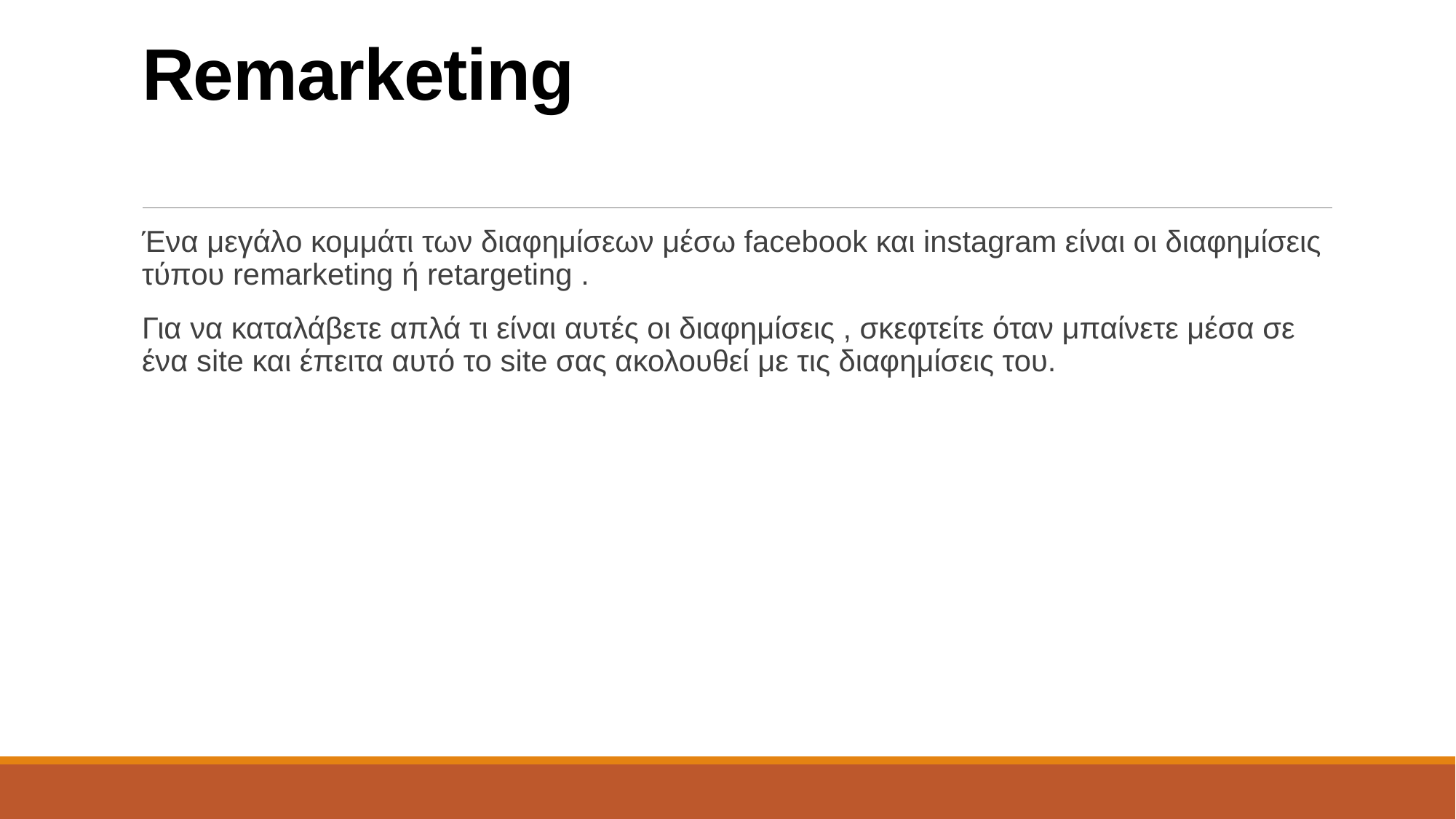

# Remarketing
Ένα μεγάλο κομμάτι των διαφημίσεων μέσω facebook και instagram είναι οι διαφημίσεις τύπου remarketing ή retargeting .
Για να καταλάβετε απλά τι είναι αυτές οι διαφημίσεις , σκεφτείτε όταν μπαίνετε μέσα σε ένα site και έπειτα αυτό το site σας ακολουθεί με τις διαφημίσεις του.